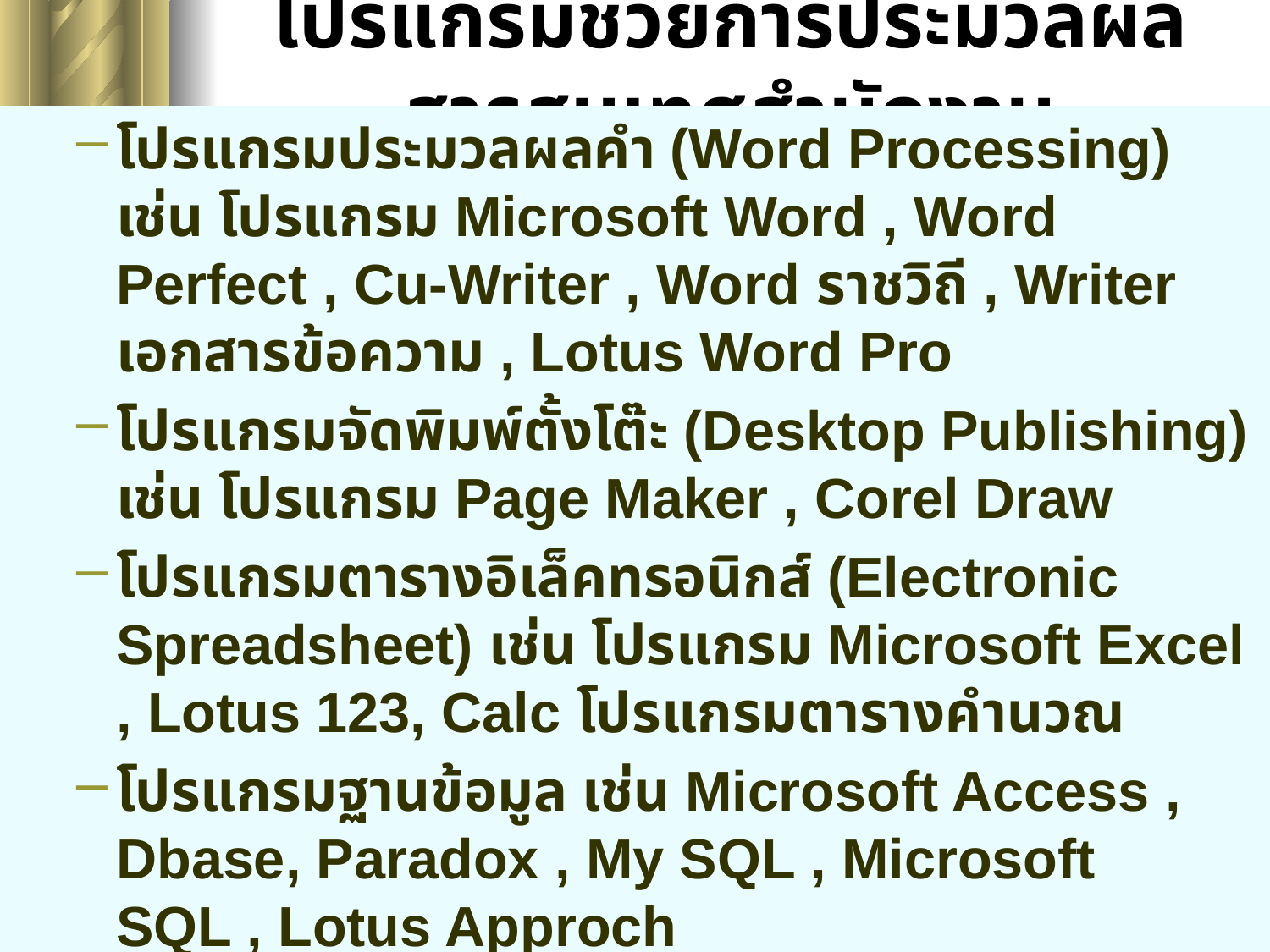

# โปรแกรมช่วยการประมวลผลสารสนเทศสำนักงาน
โปรแกรมประมวลผลคำ (Word Processing)  เช่น โปรแกรม Microsoft Word , Word Perfect , Cu-Writer , Word ราชวิถี , Writer เอกสารข้อความ , Lotus Word Pro
โปรแกรมจัดพิมพ์ตั้งโต๊ะ (Desktop Publishing) เช่น โปรแกรม Page Maker , Corel Draw
โปรแกรมตารางอิเล็คทรอนิกส์ (Electronic Spreadsheet) เช่น โปรแกรม Microsoft Excel , Lotus 123, Calc โปรแกรมตารางคำนวณ
โปรแกรมฐานข้อมูล เช่น Microsoft Access , Dbase, Paradox , My SQL , Microsoft SQL , Lotus Approch
โปรแกรมนำเสนอข้อมูล เช่น PowerPoint , Impress การนำเสนอLotus Freelance Graphics